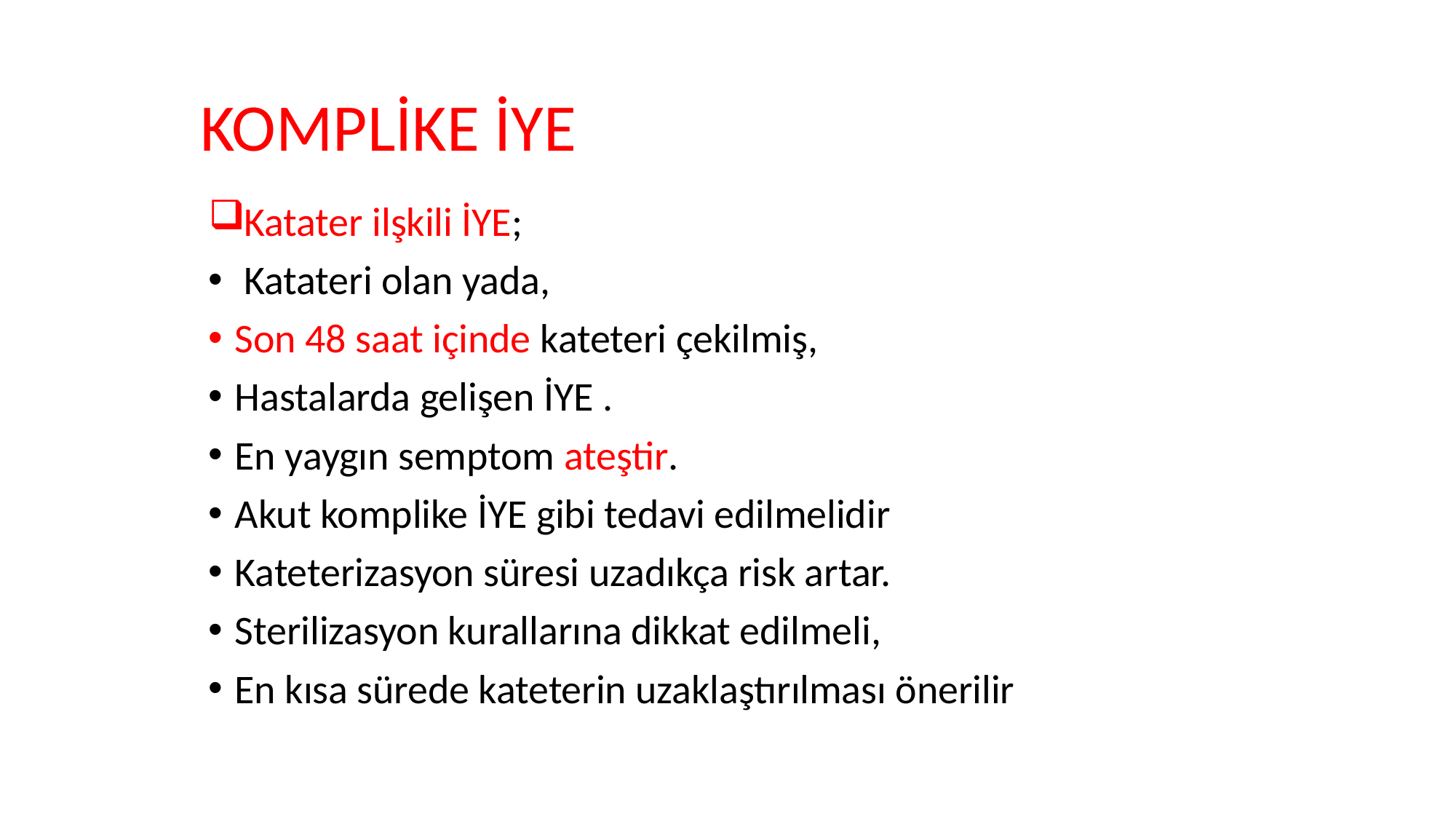

# KOMPLİKE İYE
Katater ilşkili İYE;
 Katateri olan yada,
Son 48 saat içinde kateteri çekilmiş,
Hastalarda gelişen İYE .
En yaygın semptom ateştir.
Akut komplike İYE gibi tedavi edilmelidir
Kateterizasyon süresi uzadıkça risk artar.
Sterilizasyon kurallarına dikkat edilmeli,
En kısa sürede kateterin uzaklaştırılması önerilir